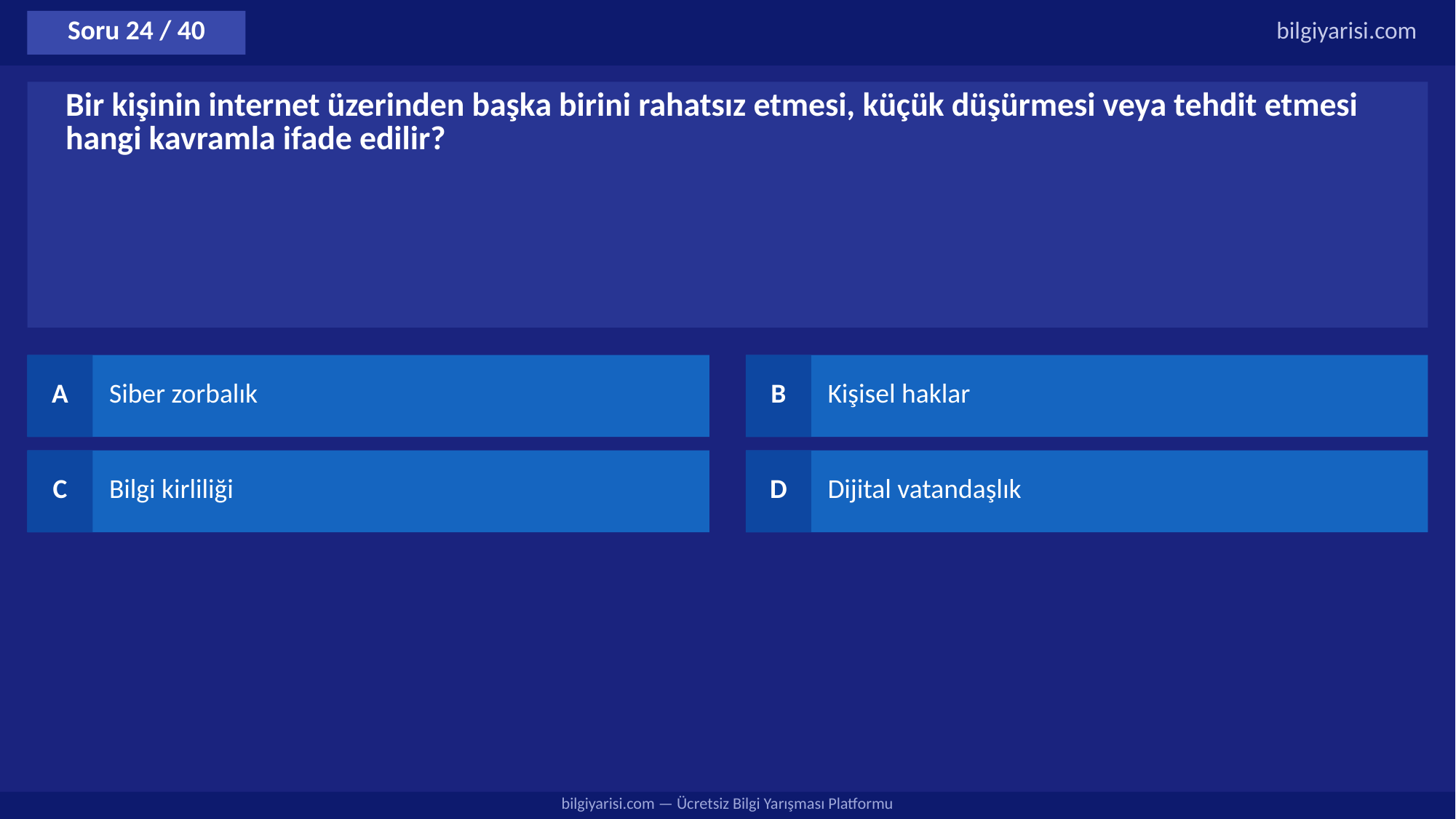

Soru 24 / 40
bilgiyarisi.com

Bir kişinin internet üzerinden başka birini rahatsız etmesi, küçük düşürmesi veya tehdit etmesi hangi kavramla ifade edilir?

A
Siber zorbalık

B
Kişisel haklar

C
Bilgi kirliliği

D
Dijital vatandaşlık
bilgiyarisi.com — Ücretsiz Bilgi Yarışması Platformu